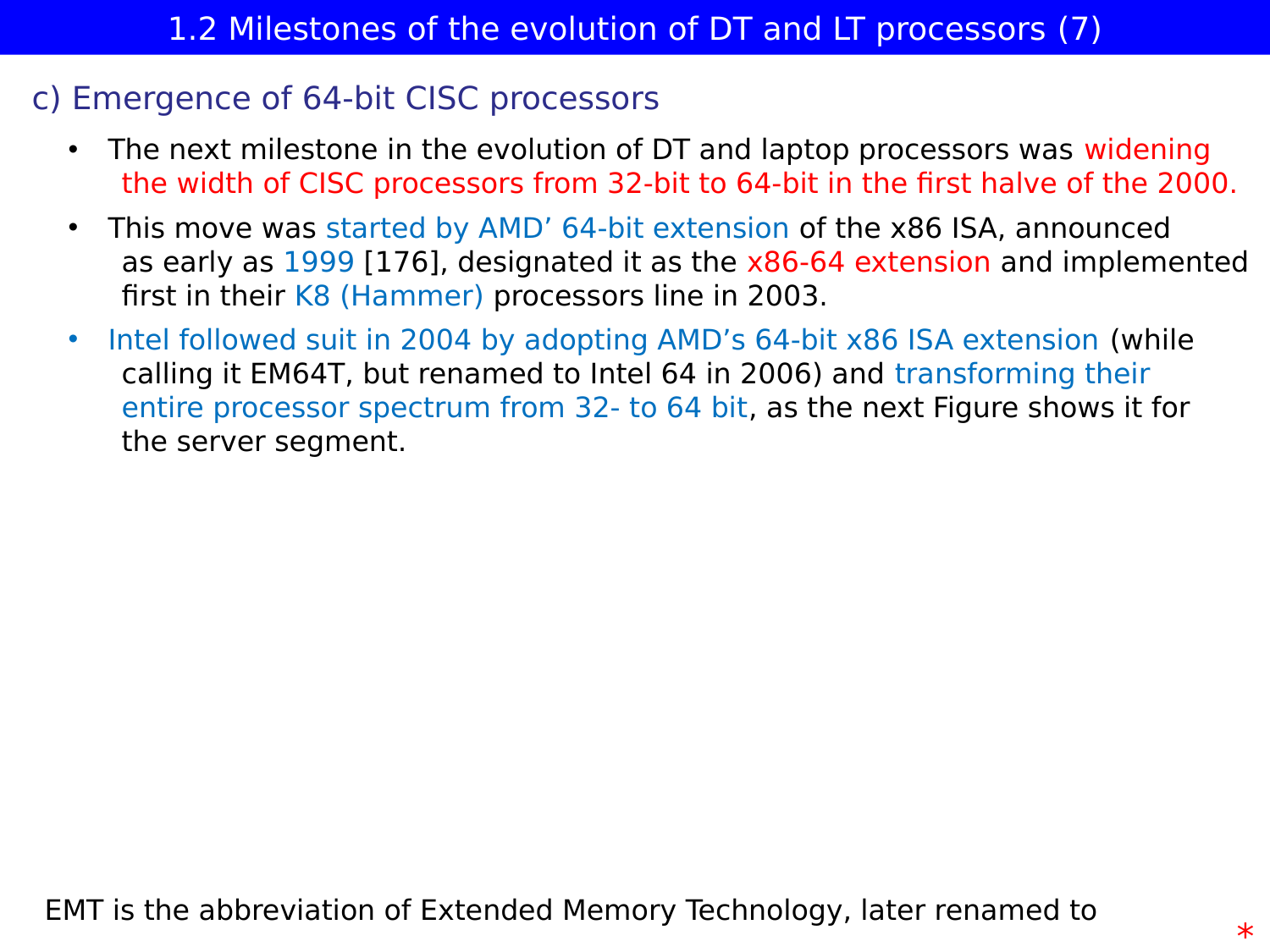

# 1.2 Milestones of the evolution of DT and LT processors (7)
c) Emergence of 64-bit CISC processors
The next milestone in the evolution of DT and laptop processors was widening
      the width of CISC processors from 32-bit to 64-bit in the first halve of the 2000.
This move was started by AMD’ 64-bit extension of the x86 ISA, announced
      as early as 1999 [176], designated it as the x86-64 extension and implemented
      first in their K8 (Hammer) processors line in 2003.
Intel followed suit in 2004 by adopting AMD’s 64-bit x86 ISA extension (while
      calling it EM64T, but renamed to Intel 64 in 2006) and transforming their
      entire processor spectrum from 32- to 64 bit, as the next Figure shows it for
      the server segment.
EMT is the abbreviation of Extended Memory Technology, later renamed to
*